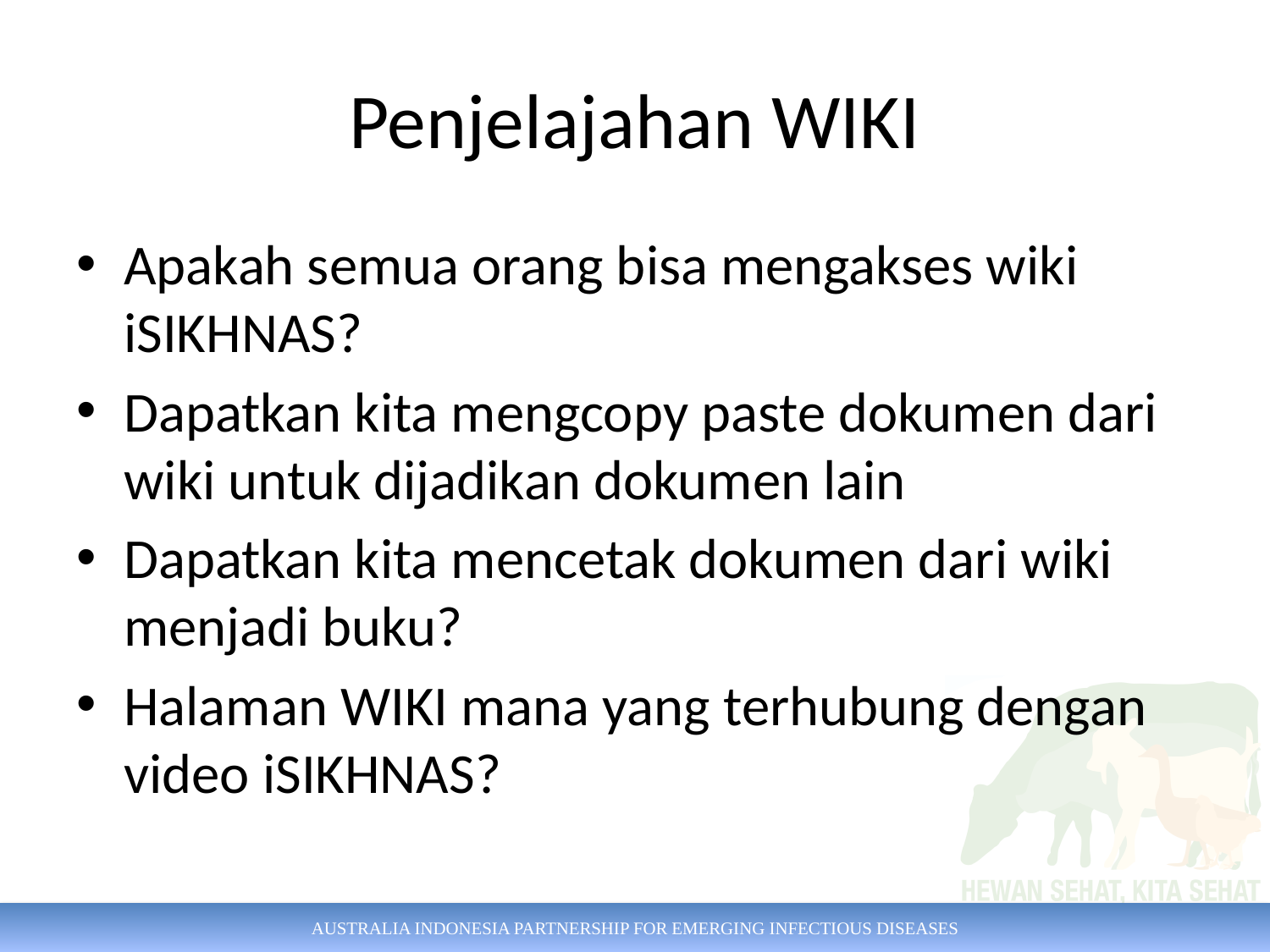

# Penjelajahan WIKI
Apakah semua orang bisa mengakses wiki iSIKHNAS?
Dapatkan kita mengcopy paste dokumen dari wiki untuk dijadikan dokumen lain
Dapatkan kita mencetak dokumen dari wiki menjadi buku?
Halaman WIKI mana yang terhubung dengan video iSIKHNAS?